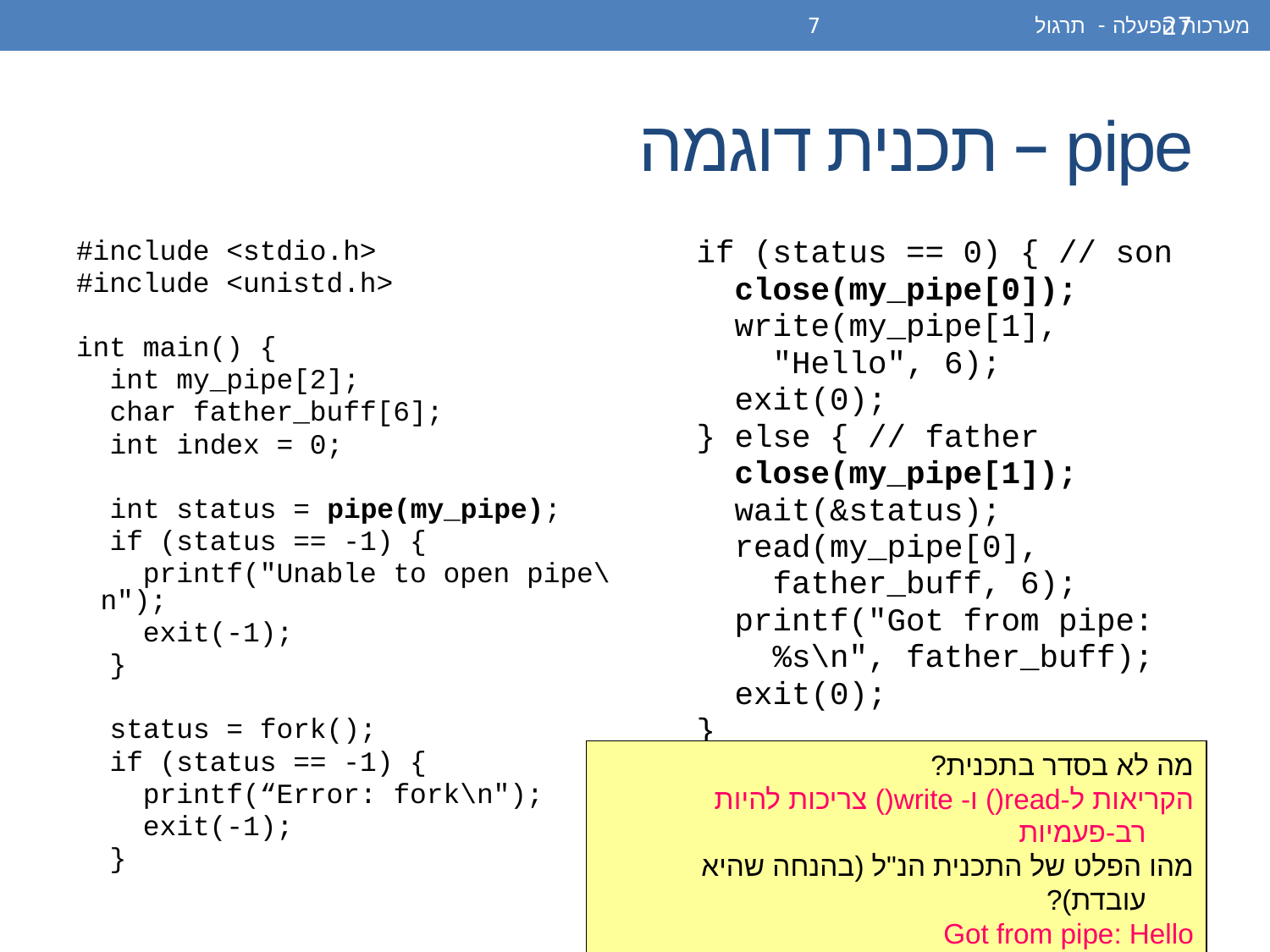

מערכות הפעלה - תרגול 7
27
# pipe – תכנית דוגמה
#include <stdio.h>
#include <unistd.h>

int main() {
  int my_pipe[2];
  char father_buff[6];
  int index = 0;

  int status = pipe(my_pipe);
  if (status == -1) {
    printf("Unable to open pipe\n");
    exit(-1);
  }

  status = fork();
  if (status == -1) {
    printf(“Error: fork\n");
    exit(-1);
  }
  if (status == 0) { // son
    close(my_pipe[0]);
    write(my_pipe[1],
      "Hello", 6);
    exit(0);
  } else { // father
    close(my_pipe[1]);
    wait(&status);
    read(my_pipe[0],
      father_buff, 6);
    printf("Got from pipe:
      %s\n", father_buff);
    exit(0);
  }
}

מה לא בסדר בתכנית?
הקריאות ל-read() ו- write() צריכות להיות רב-פעמיות
מהו הפלט של התכנית הנ"ל (בהנחה שהיא עובדת)?
Got from pipe: Hello